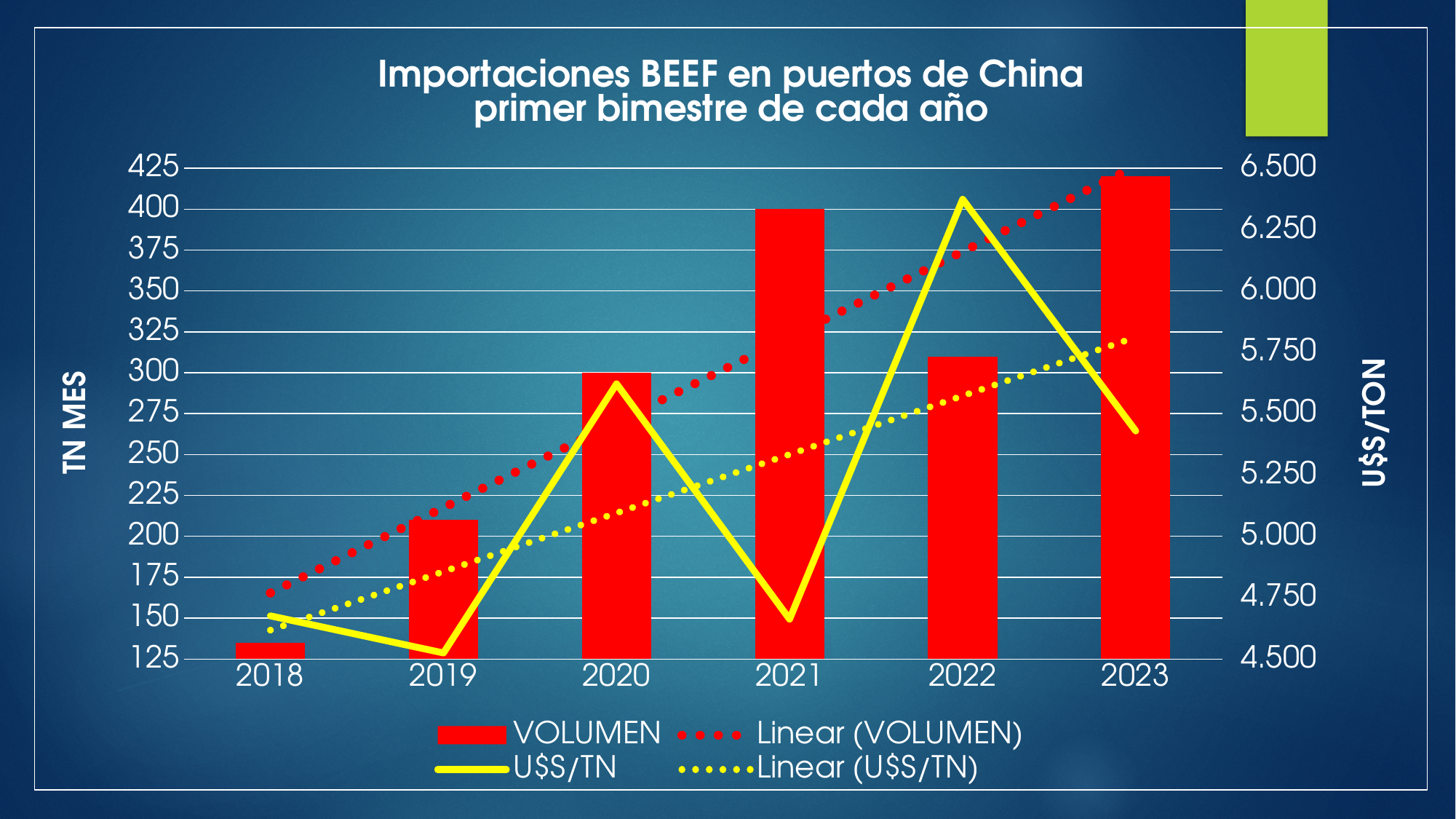

### Chart: Importaciones BEEF en puertos de China
primer bimestre de cada año

| Category | VOLUMEN | U$S/TN |
|---|---|---|
| 2018 | 134.8 | 4.6758160237388715 |
| 2019 | 210.0 | 4.524761904761904 |
| 2020 | 300.0 | 5.621333333333333 |
| 2021 | 400.0 | 4.6625 |
| 2022 | 310.0 | 6.373548387096775 |
| 2023 | 420.0 | 5.429285714285715 |